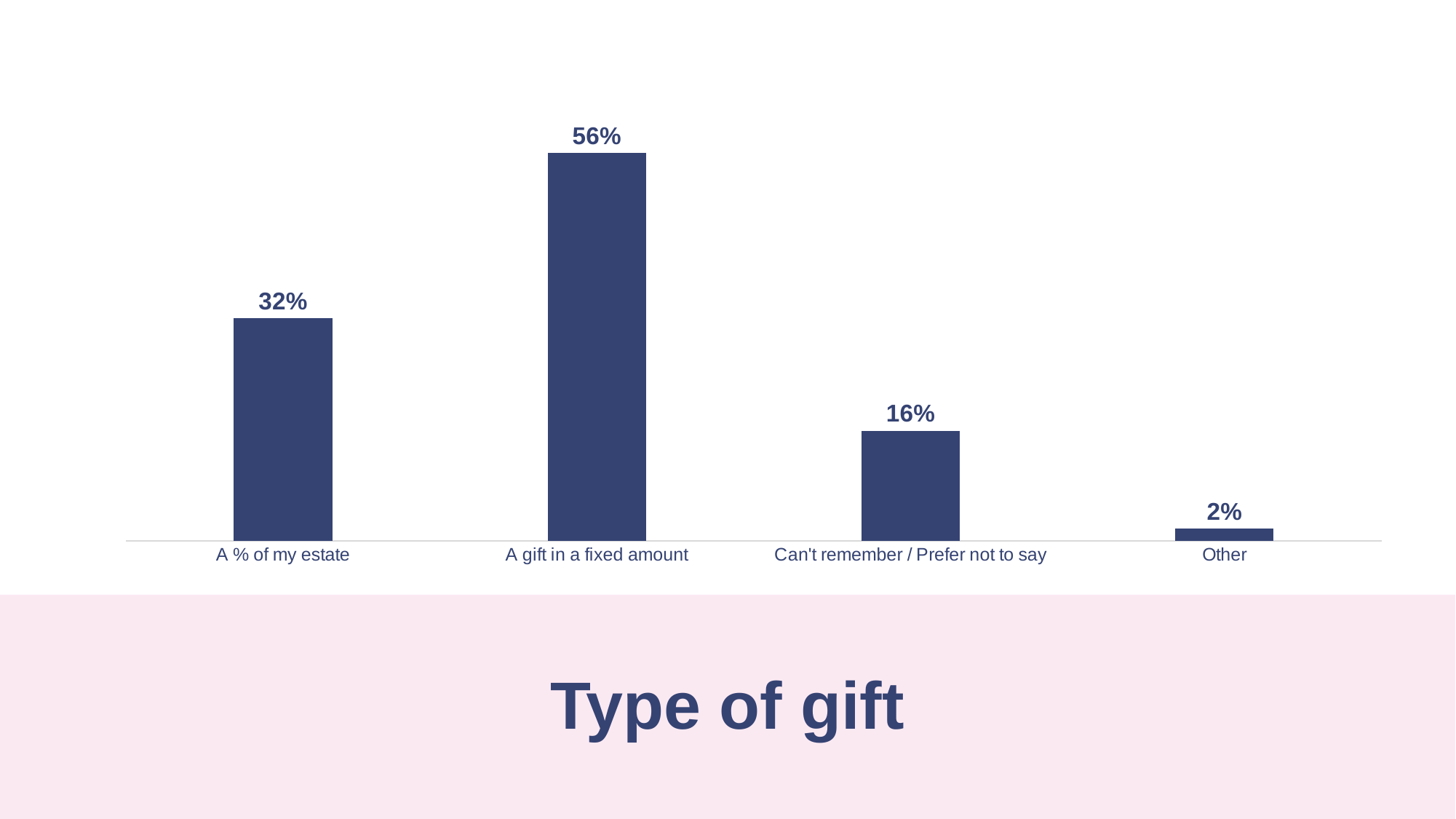

### Chart

| Category | Series 1 |
|---|---|
| A % of my estate | 0.32408759124087594 |
| A gift in a fixed amount | 0.564963503649635 |
| Can't remember / Prefer not to say | 0.16058394160583941 |
| Other | 0.017518248175182483 |
# Type of gift